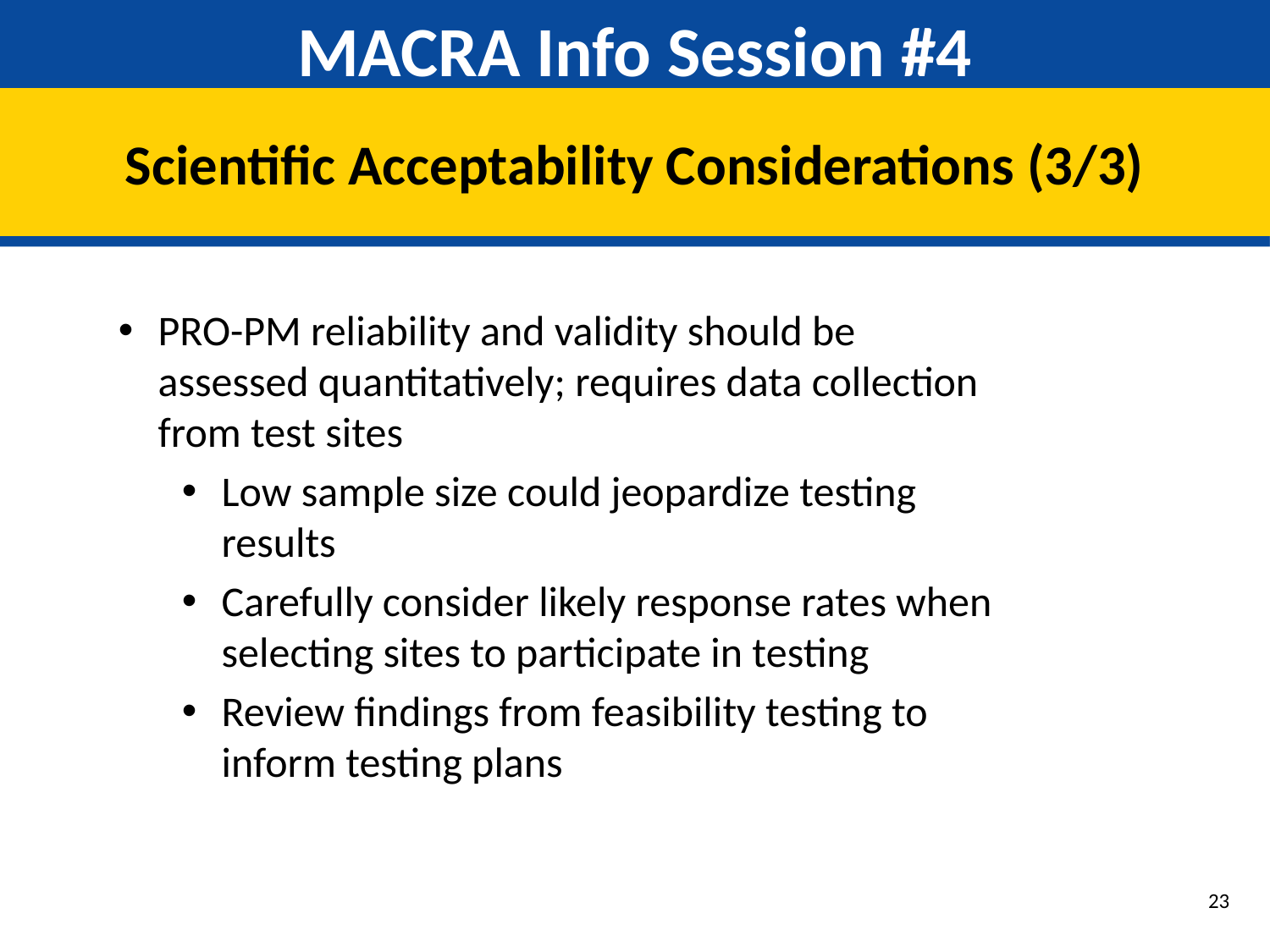

# MACRA Info Session #4
Scientific Acceptability Considerations (3/3)

PRO-PM reliability and validity should be assessed quantitatively; requires data collection from test sites
Low sample size could jeopardize testing results
Carefully consider likely response rates when selecting sites to participate in testing
Review findings from feasibility testing to inform testing plans